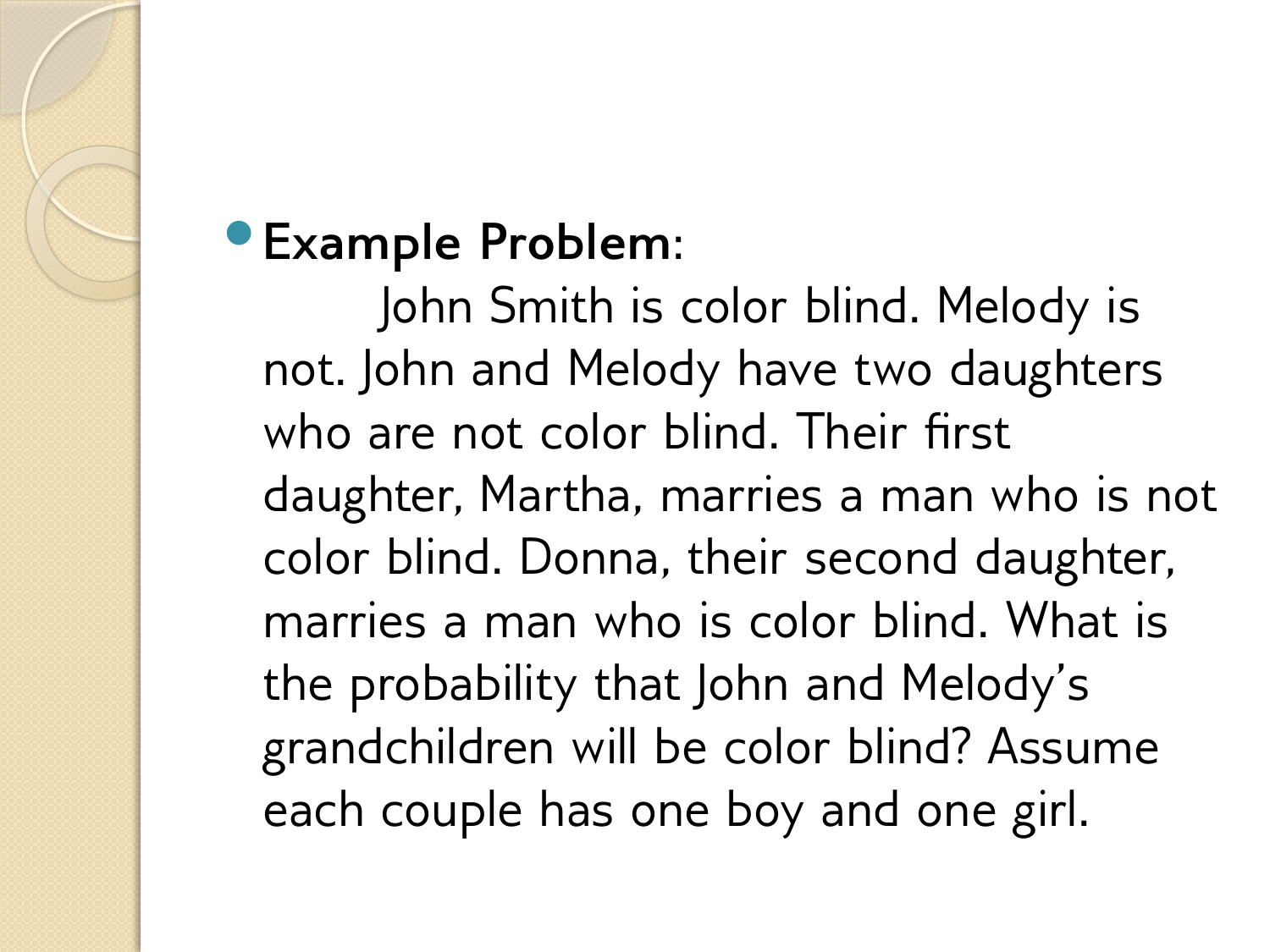

#
Example Problem:
	John Smith is color blind. Melody is not. John and Melody have two daughters who are not color blind. Their first daughter, Martha, marries a man who is not color blind. Donna, their second daughter, marries a man who is color blind. What is the probability that John and Melody’s grandchildren will be color blind? Assume each couple has one boy and one girl.